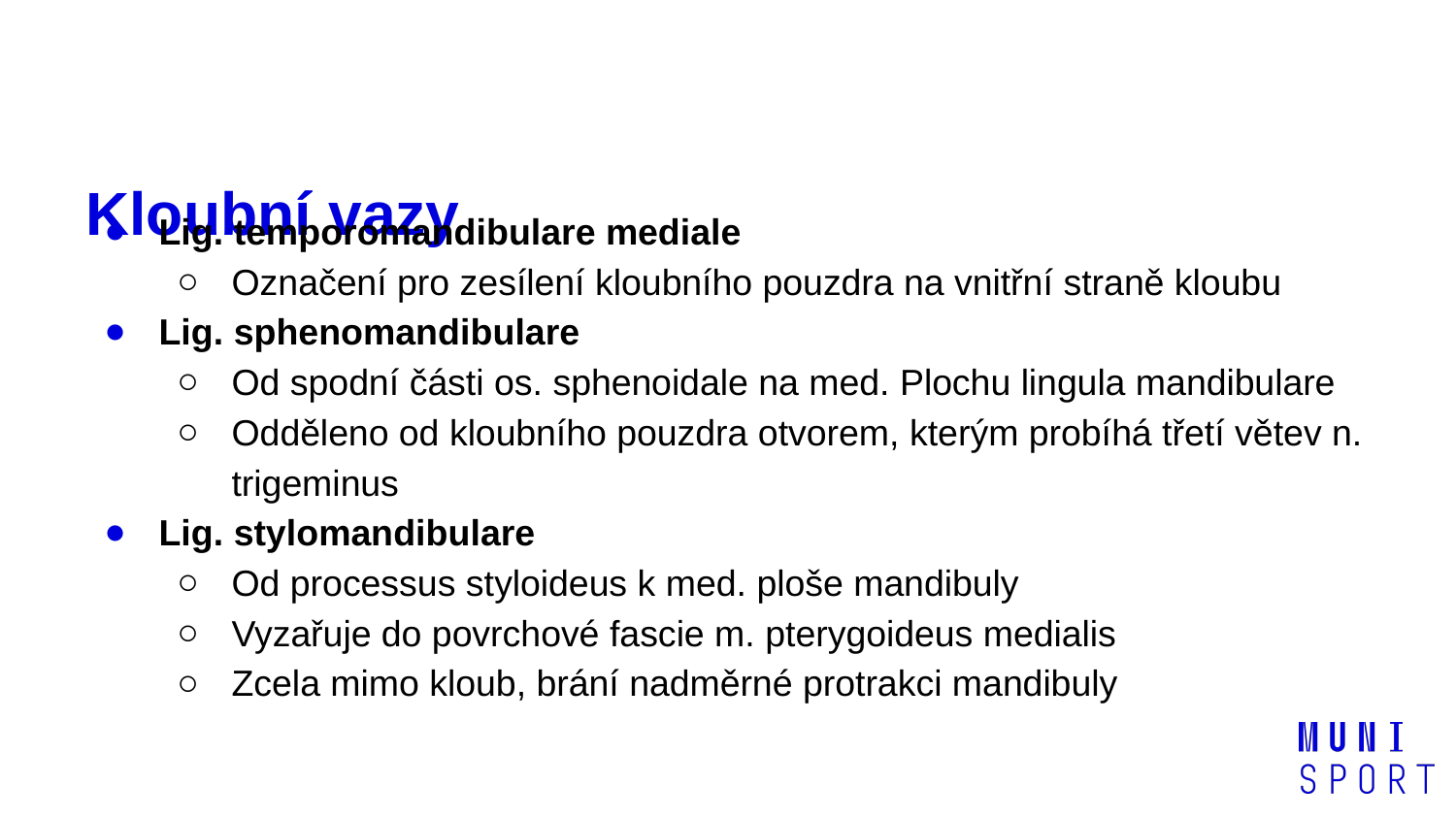

# Kloubní vazy
Lig. temporomandibulare mediale
Označení pro zesílení kloubního pouzdra na vnitřní straně kloubu
Lig. sphenomandibulare
Od spodní části os. sphenoidale na med. Plochu lingula mandibulare
Odděleno od kloubního pouzdra otvorem, kterým probíhá třetí větev n. trigeminus
Lig. stylomandibulare
Od processus styloideus k med. ploše mandibuly
Vyzařuje do povrchové fascie m. pterygoideus medialis
Zcela mimo kloub, brání nadměrné protrakci mandibuly